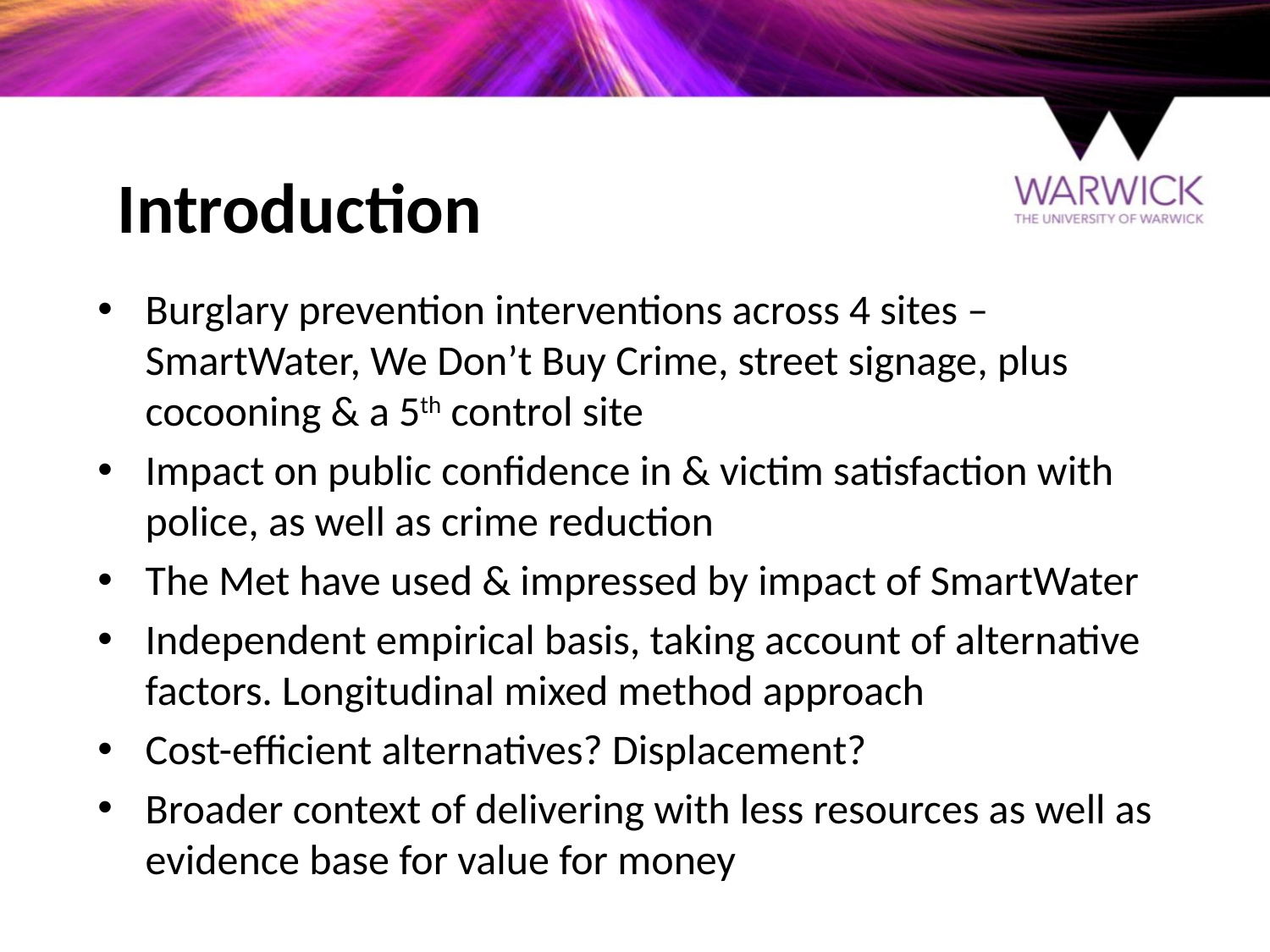

# Introduction
Burglary prevention interventions across 4 sites – SmartWater, We Don’t Buy Crime, street signage, plus cocooning & a 5th control site
Impact on public confidence in & victim satisfaction with police, as well as crime reduction
The Met have used & impressed by impact of SmartWater
Independent empirical basis, taking account of alternative factors. Longitudinal mixed method approach
Cost-efficient alternatives? Displacement?
Broader context of delivering with less resources as well as evidence base for value for money